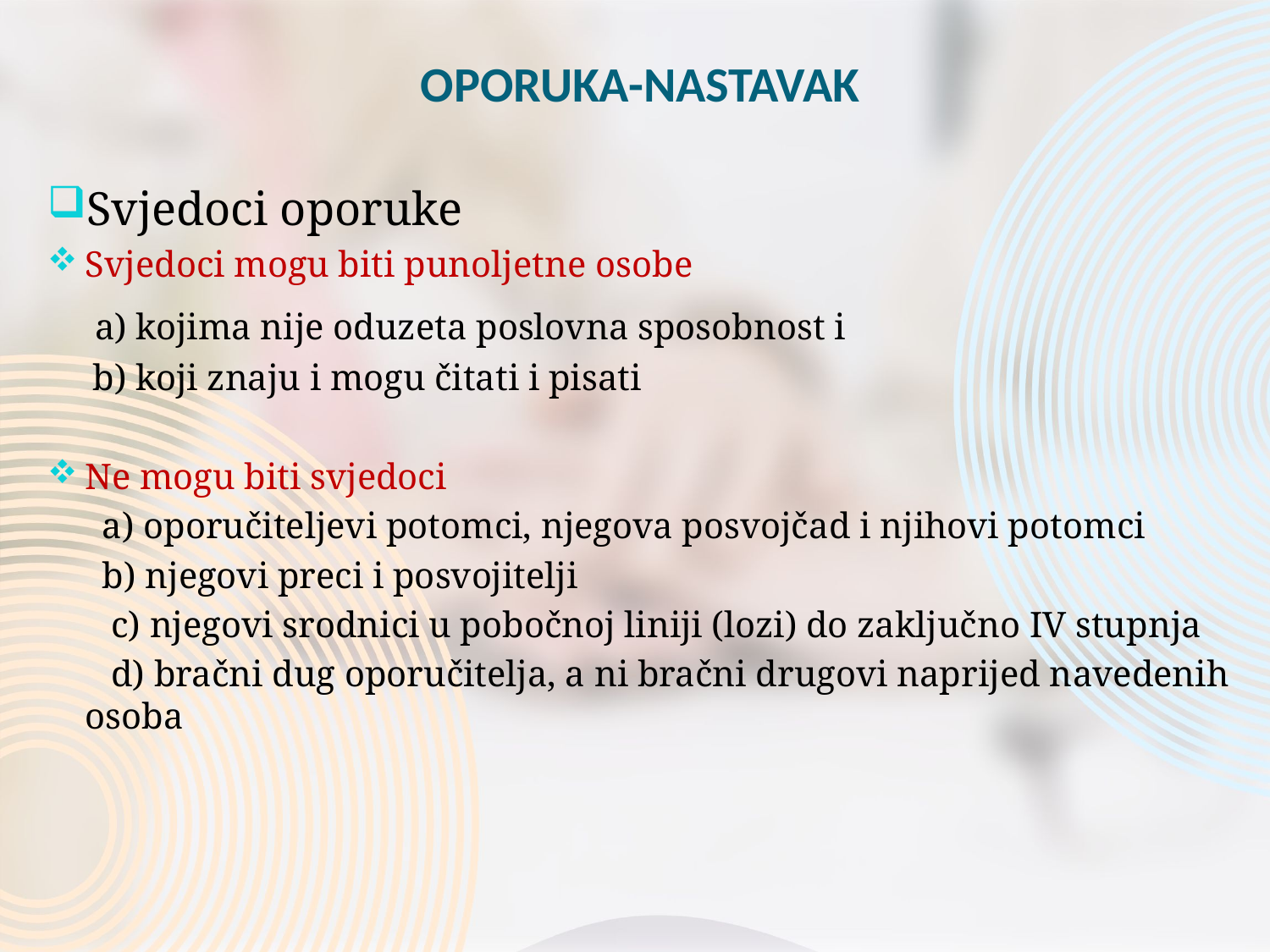

OPORUKA-NASTAVAK

Svjedoci oporuke
Svjedoci mogu biti punoljetne osobe
    a) kojima nije oduzeta poslovna sposobnost i
     b) koji znaju i mogu čitati i pisati

Ne mogu biti svjedoci
      a) oporučiteljevi potomci, njegova posvojčad i njihovi potomci
      b) njegovi preci i posvojitelji
       c) njegovi srodnici u pobočnoj liniji (lozi) do zaključno IV stupnja
       d) bračni dug oporučitelja, a ni bračni drugovi naprijed navedenih osoba